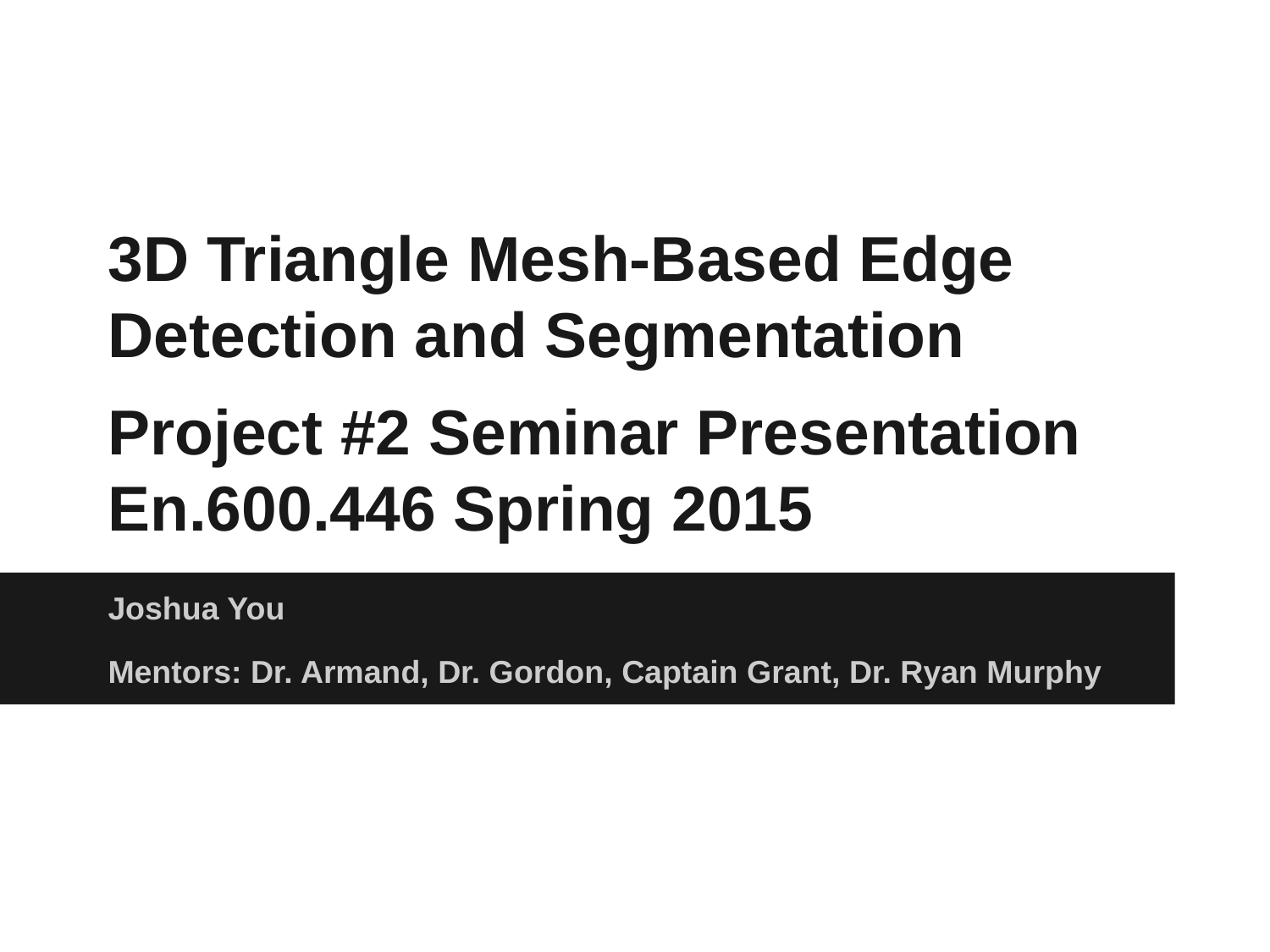

# 3D Triangle Mesh-Based Edge Detection and Segmentation

Project #2 Seminar Presentation
En.600.446 Spring 2015
Joshua You

Mentors: Dr. Armand, Dr. Gordon, Captain Grant, Dr. Ryan Murphy